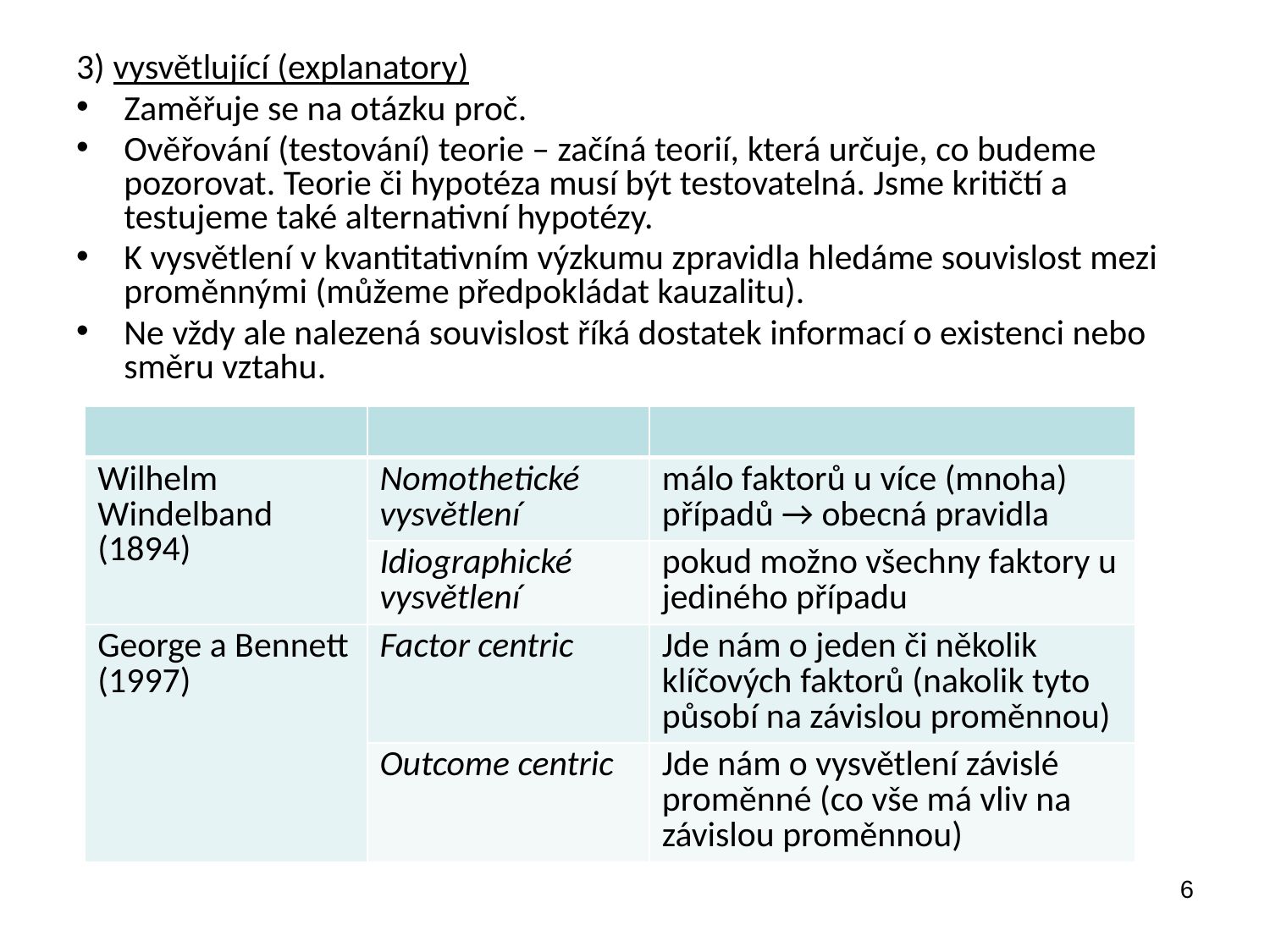

3) vysvětlující (explanatory)
Zaměřuje se na otázku proč.
Ověřování (testování) teorie – začíná teorií, která určuje, co budeme pozorovat. Teorie či hypotéza musí být testovatelná. Jsme kritičtí a testujeme také alternativní hypotézy.
K vysvětlení v kvantitativním výzkumu zpravidla hledáme souvislost mezi proměnnými (můžeme předpokládat kauzalitu).
Ne vždy ale nalezená souvislost říká dostatek informací o existenci nebo směru vztahu.

|  |  |  |
| --- | --- | --- |
| Wilhelm Windelband (1894) | Nomothetické vysvětlení | málo faktorů u více (mnoha) případů → obecná pravidla |
|  | Idiographické vysvětlení | pokud možno všechny faktory u jediného případu |
| George a Bennett (1997) | Factor centric | Jde nám o jeden či několik klíčových faktorů (nakolik tyto působí na závislou proměnnou) |
|  | Outcome centric | Jde nám o vysvětlení závislé proměnné (co vše má vliv na závislou proměnnou) |
6